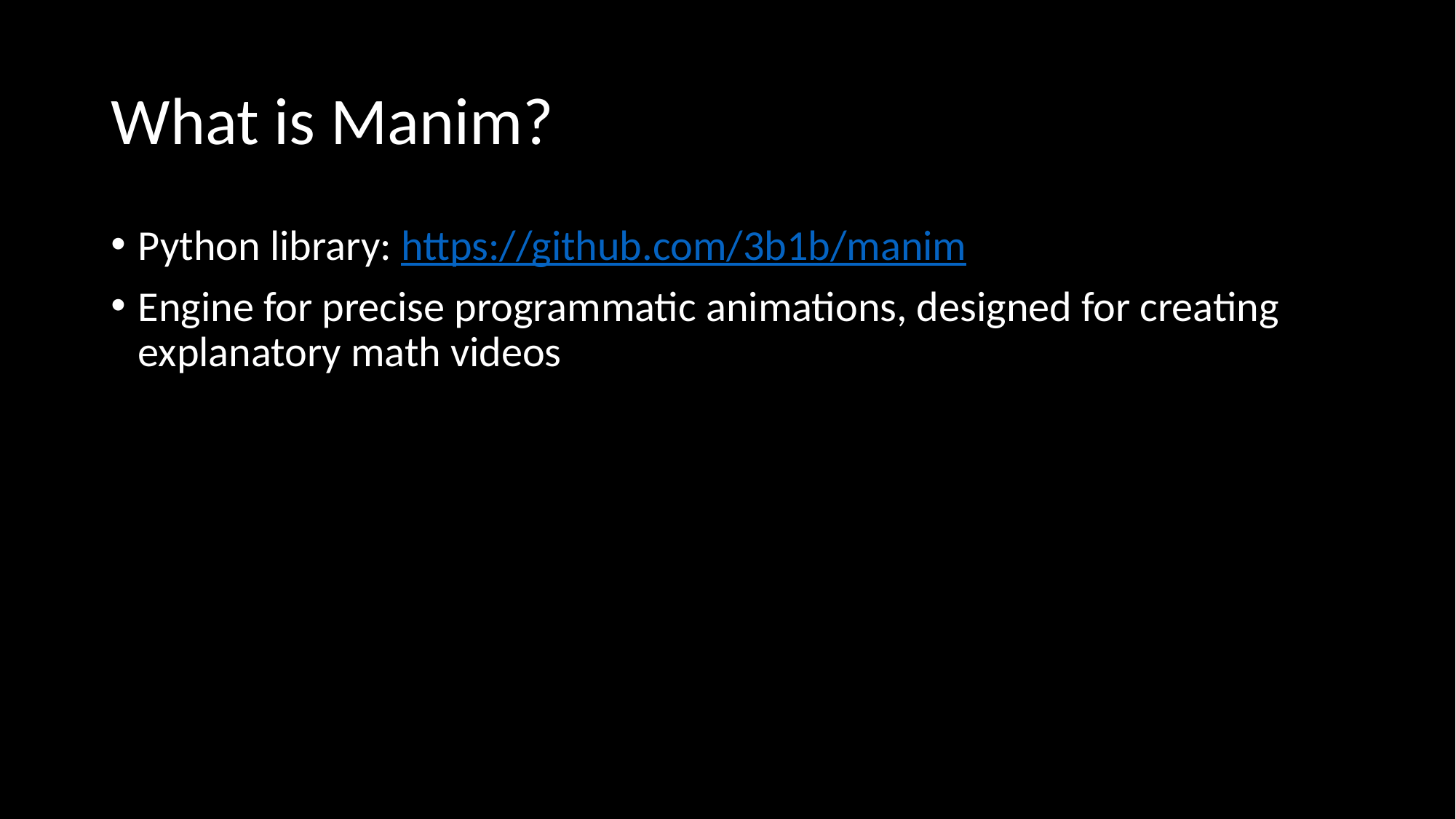

# What is Manim?
Python library: https://github.com/3b1b/manim
Engine for precise programmatic animations, designed for creating explanatory math videos